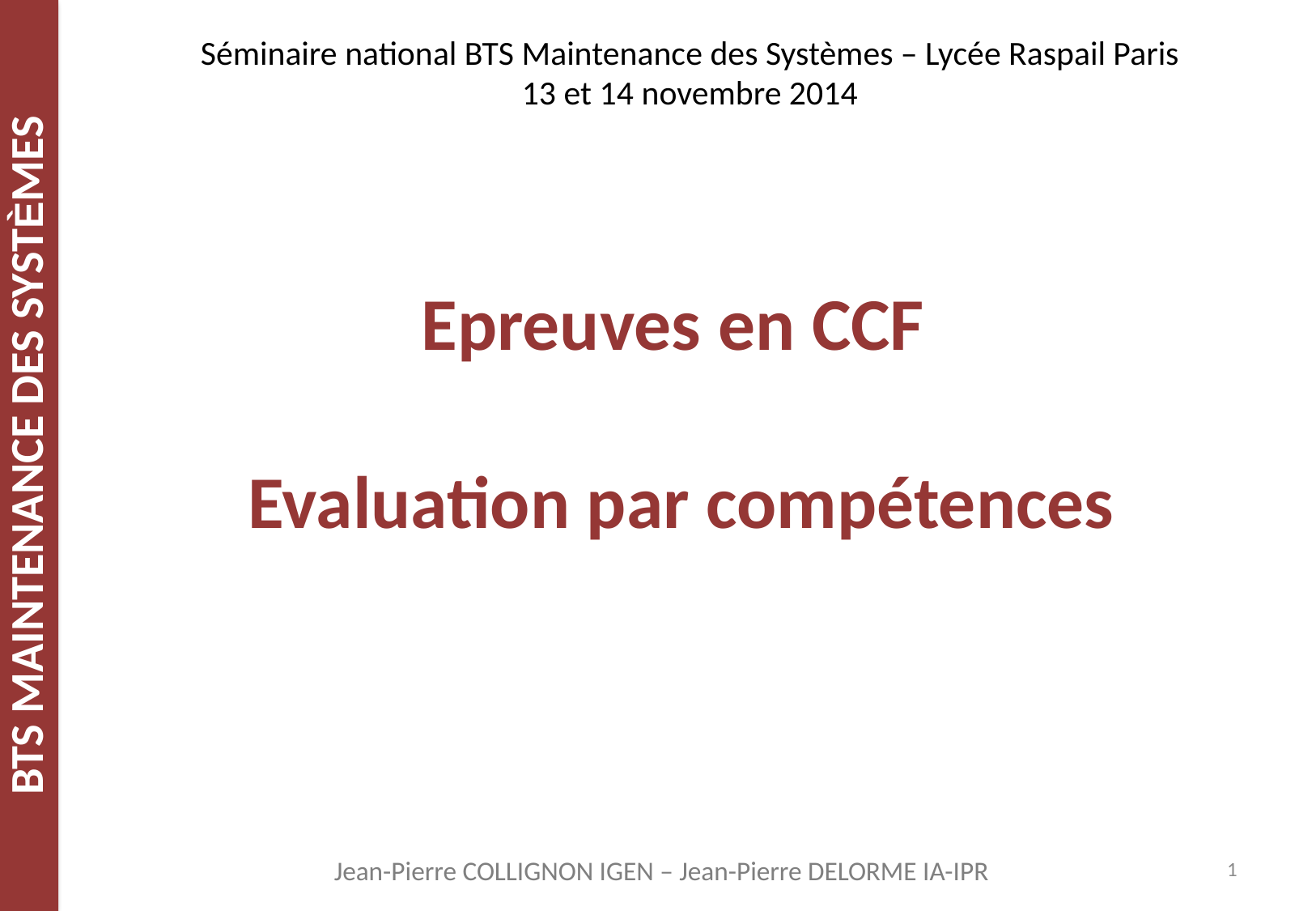

Séminaire national BTS Maintenance des Systèmes – Lycée Raspail Paris
13 et 14 novembre 2014
# Epreuves en CCF Evaluation par compétences

1
Jean-Pierre COLLIGNON IGEN – Jean-Pierre DELORME IA-IPR